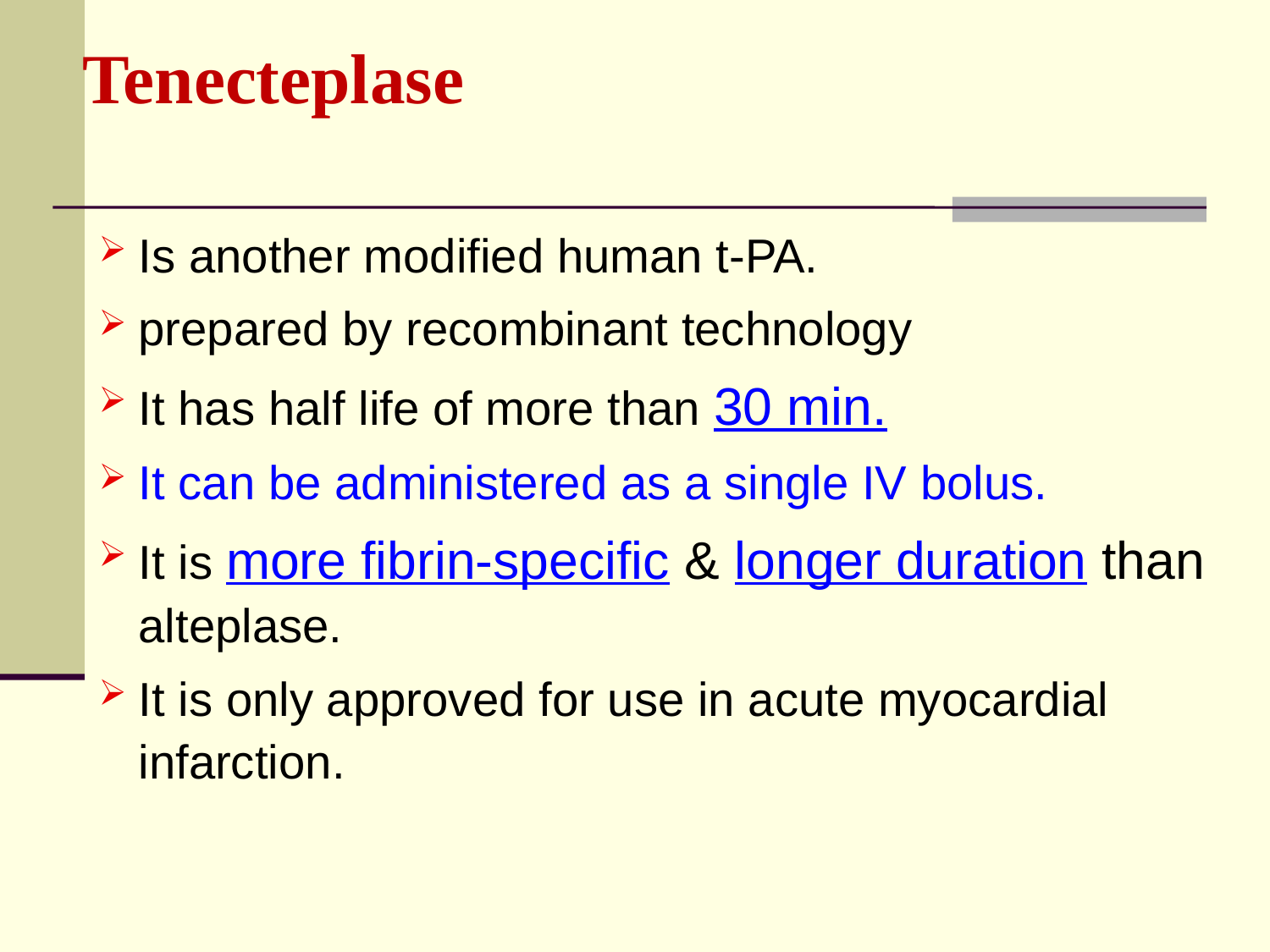

Tenecteplase

Is another modified human t-PA.
prepared by recombinant technology
It has half life of more than 30 min.
It can be administered as a single IV bolus.
It is more fibrin-specific & longer duration than alteplase.
It is only approved for use in acute myocardial infarction.